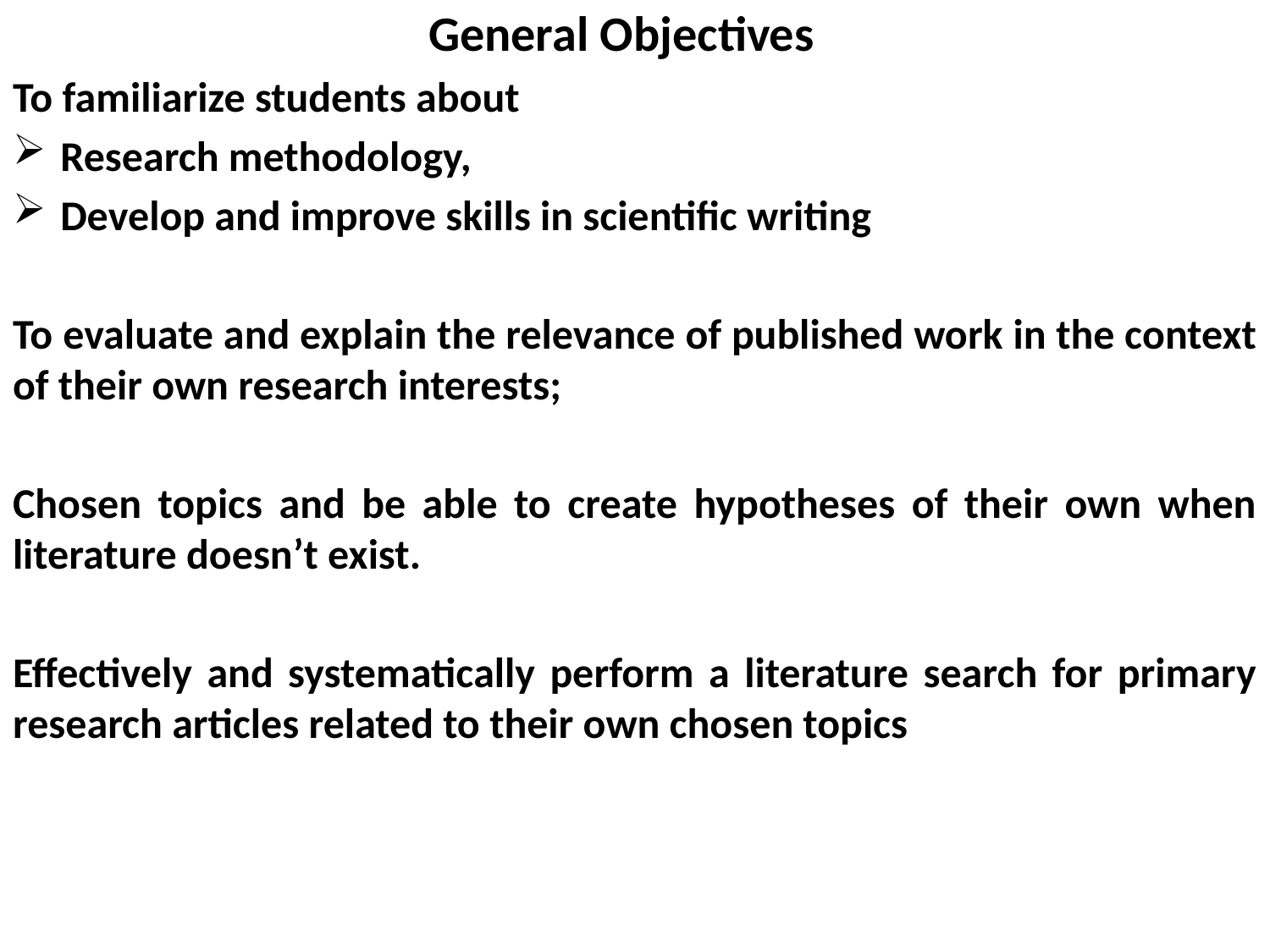

# General Objectives
To familiarize students about
Research methodology,
Develop and improve skills in scientific writing

To evaluate and explain the relevance of published work in the context of their own research interests;

Chosen topics and be able to create hypotheses of their own when literature doesn’t exist.

Effectively and systematically perform a literature search for primary research articles related to their own chosen topics